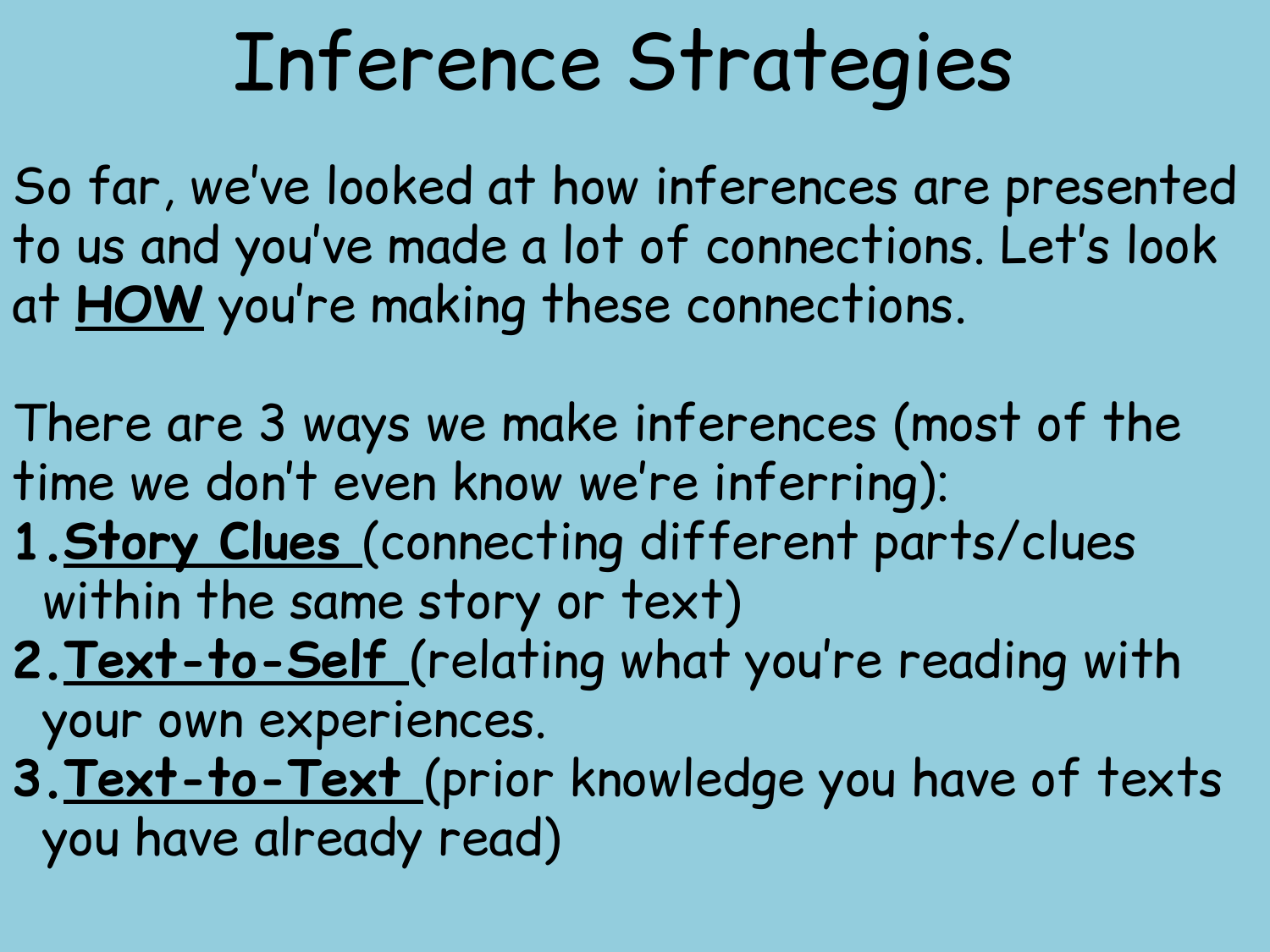

# Inference Strategies
So far, we’ve looked at how inferences are presented to us and you’ve made a lot of connections. Let’s look at HOW you’re making these connections.

There are 3 ways we make inferences (most of the time we don’t even know we’re inferring):
Story Clues (connecting different parts/clues within the same story or text)
Text-to-Self (relating what you’re reading with your own experiences.
Text-to-Text (prior knowledge you have of texts you have already read)